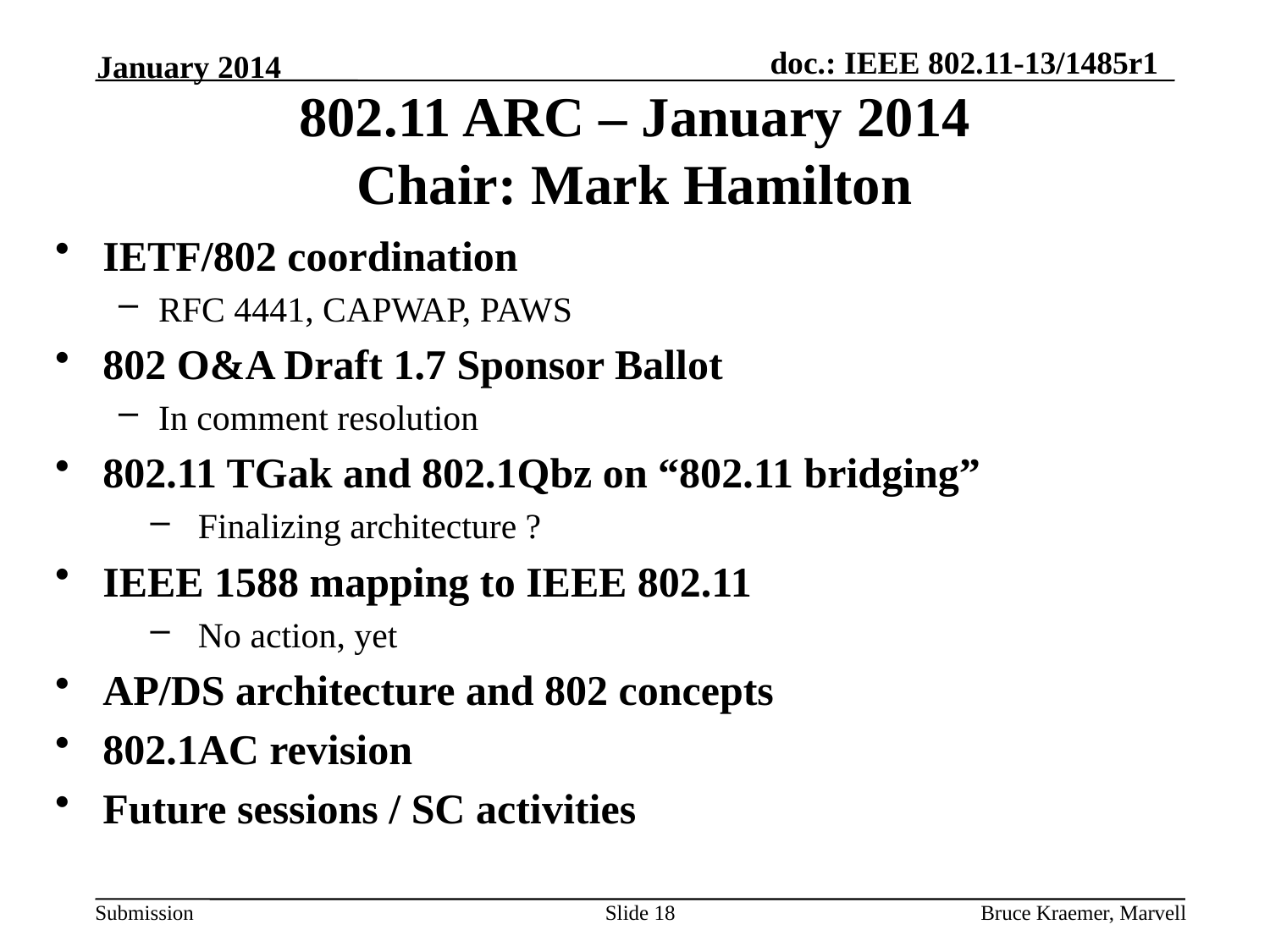

January 2014
# 802.11 ARC – January 2014 Chair: Mark Hamilton
IETF/802 coordination
RFC 4441, CAPWAP, PAWS
802 O&A Draft 1.7 Sponsor Ballot
In comment resolution
802.11 TGak and 802.1Qbz on “802.11 bridging”
Finalizing architecture ?
IEEE 1588 mapping to IEEE 802.11
No action, yet
AP/DS architecture and 802 concepts
802.1AC revision
Future sessions / SC activities

Slide 18
Bruce Kraemer, Marvell